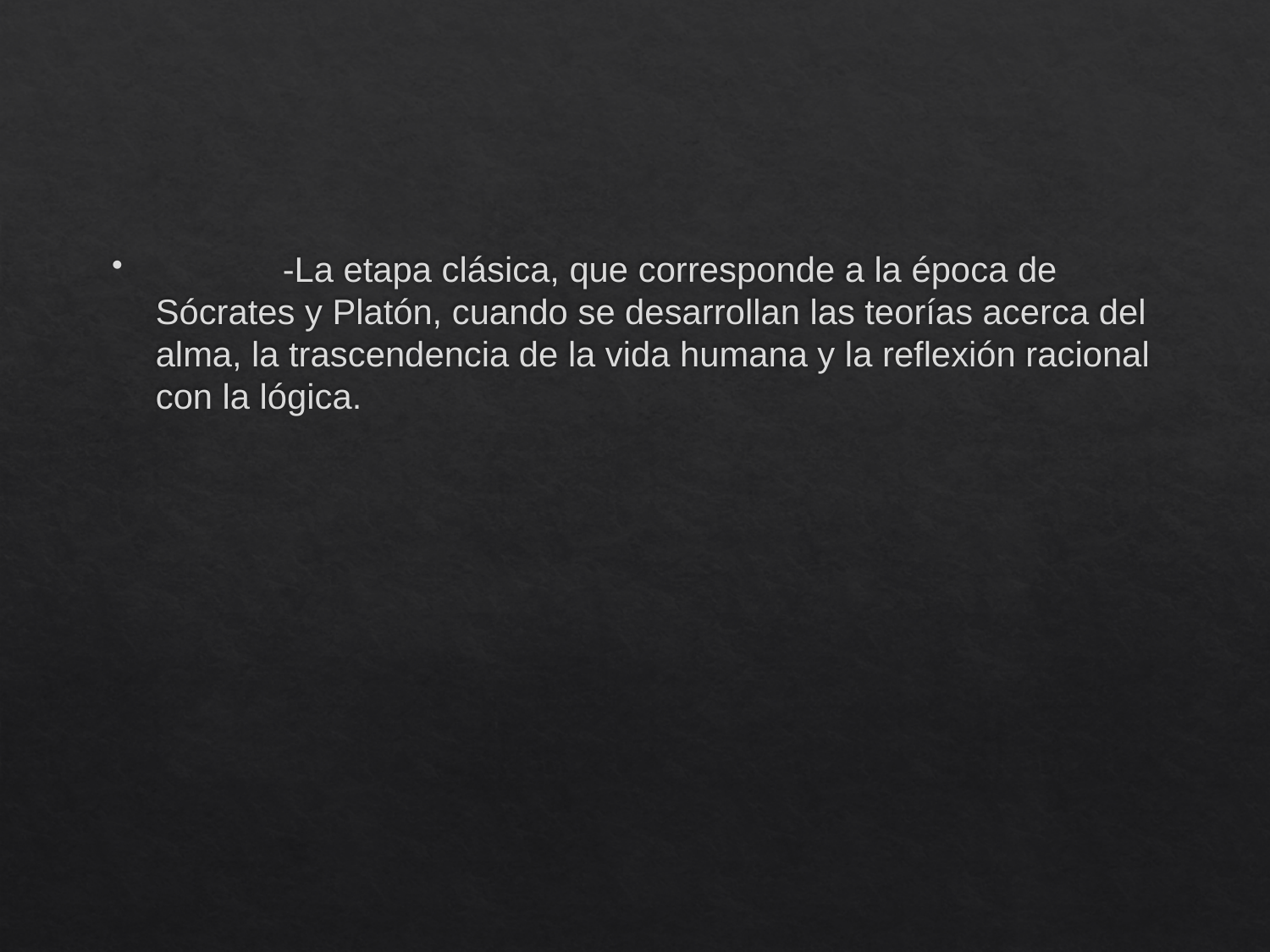

#
	-La etapa clásica, que corresponde a la época de Sócrates y Platón, cuando se desarrollan las teorías acerca del alma, la trascendencia de la vida humana y la reflexión racional con la lógica.